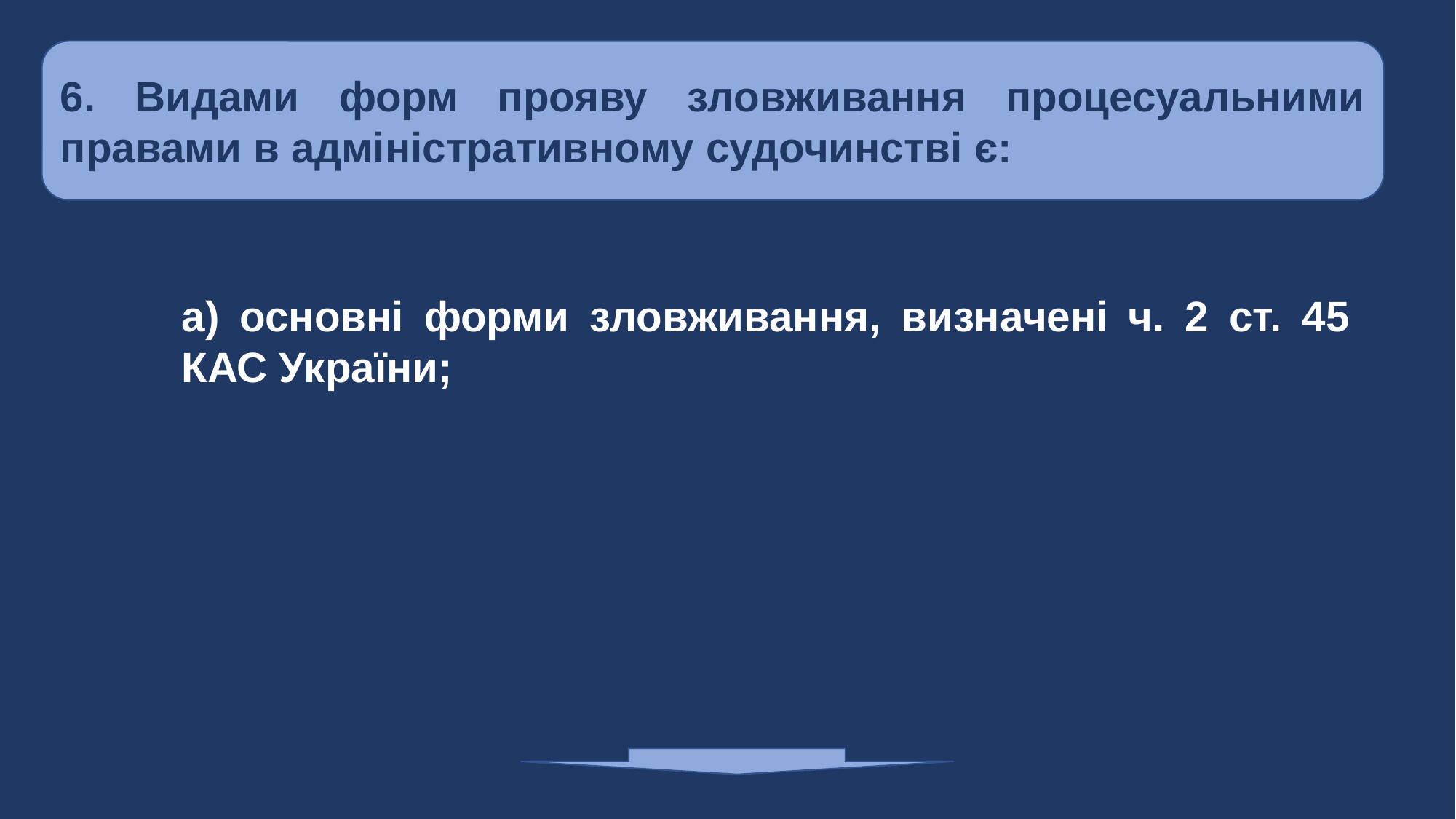

6. Видами форм прояву зловживання процесуальними правами в адміністративному судочинстві є:
а) основні форми зловживання, визначені ч. 2 ст. 45 КАС України;